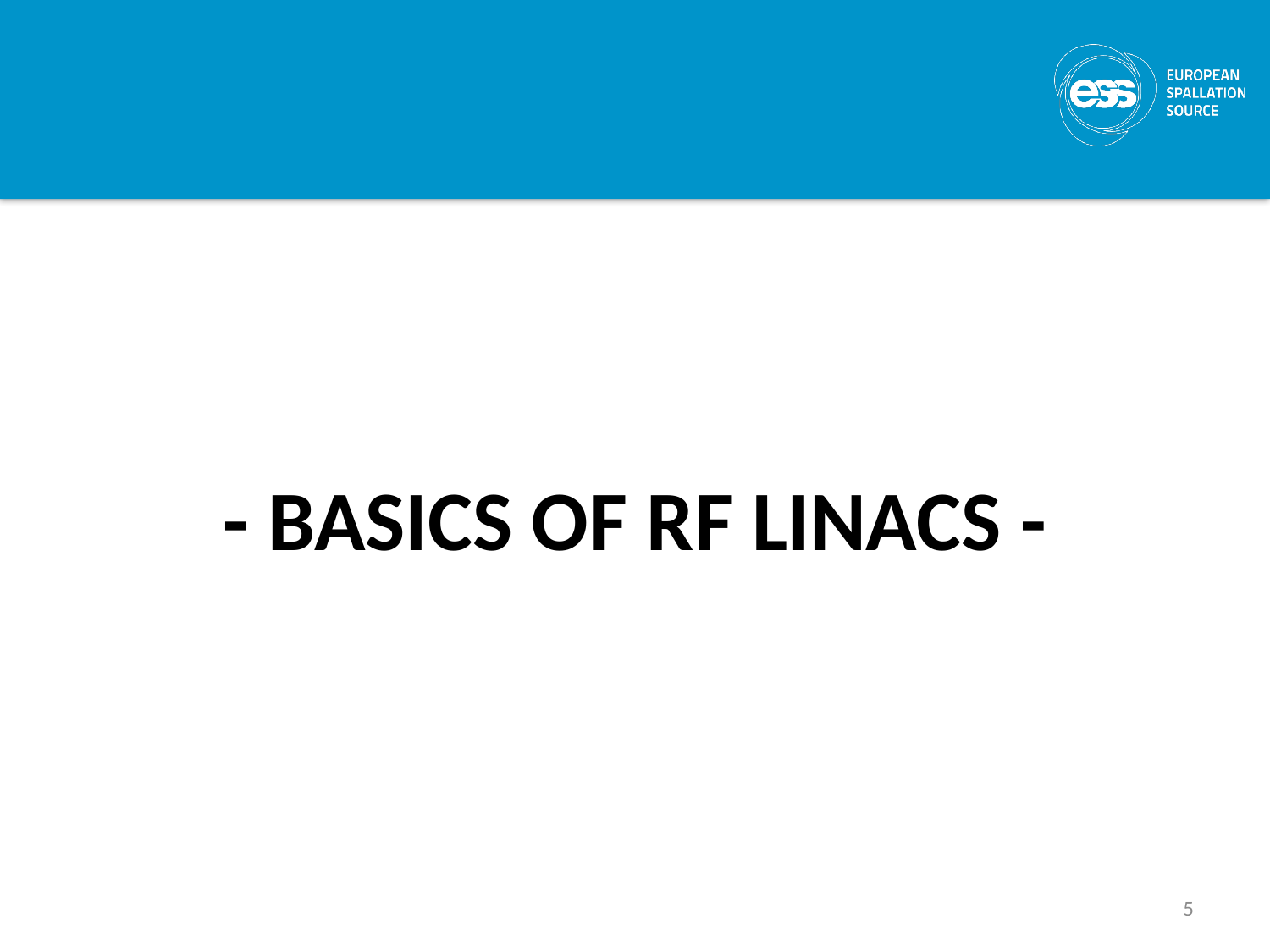

#

- BASICS OF RF LINACS -
5